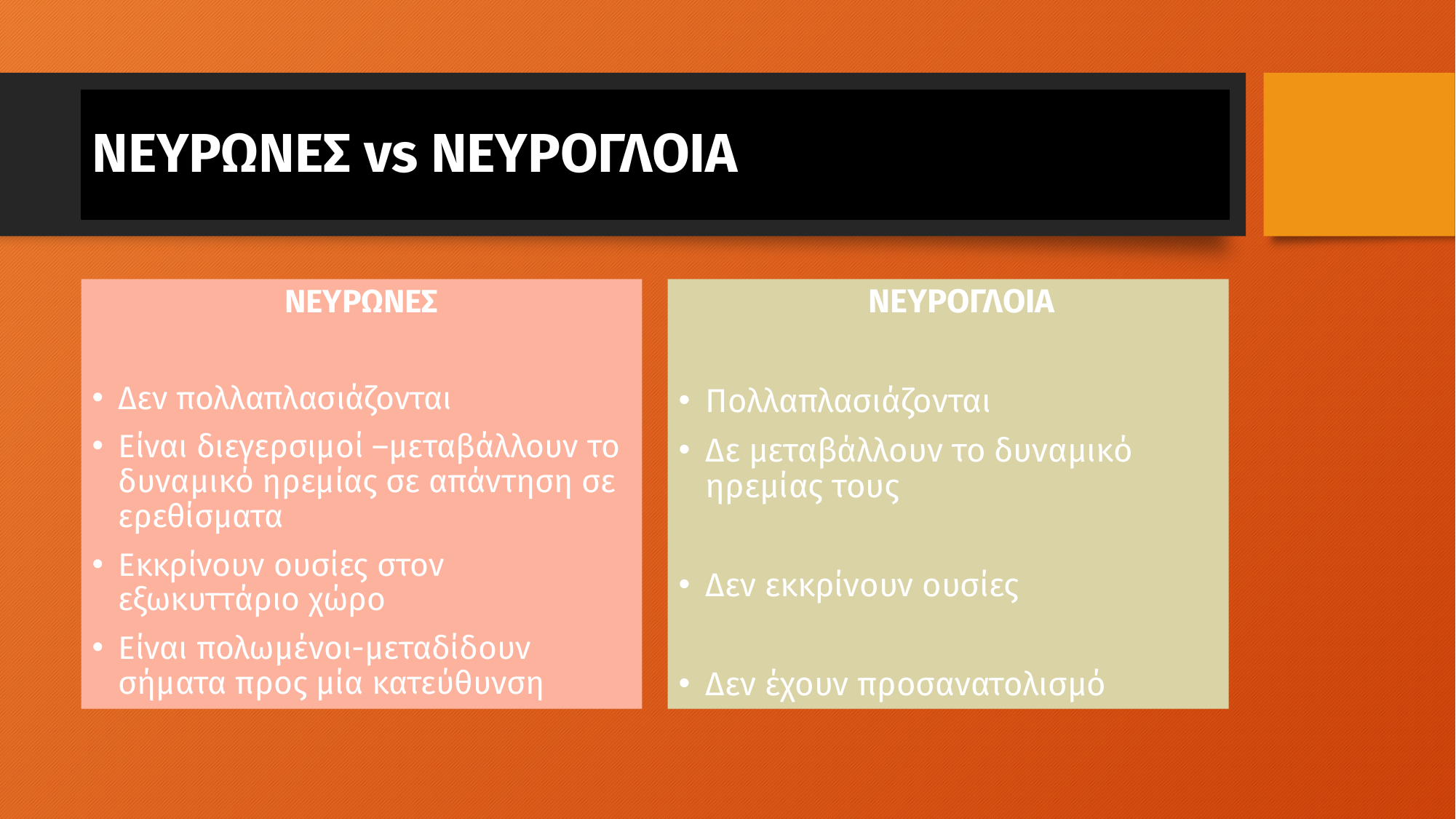

# ΝΕΥΡΩΝΕΣ vs ΝΕΥΡΟΓΛΟΙΑ
ΝΕΥΡΩΝΕΣ

Δεν πολλαπλασιάζονται
Είναι διεγερσιμοί –μεταβάλλουν το δυναμικό ηρεμίας σε απάντηση σε ερεθίσματα
Εκκρίνουν ουσίες στον εξωκυττάριο χώρο
Είναι πολωμένοι-μεταδίδουν σήματα προς μία κατεύθυνση

	ΝΕΥΡΟΓΛΟΙΑ

Πολλαπλασιάζονται
Δε μεταβάλλουν το δυναμικό ηρεμίας τους

Δεν εκκρίνουν ουσίες

Δεν έχουν προσανατολισμό